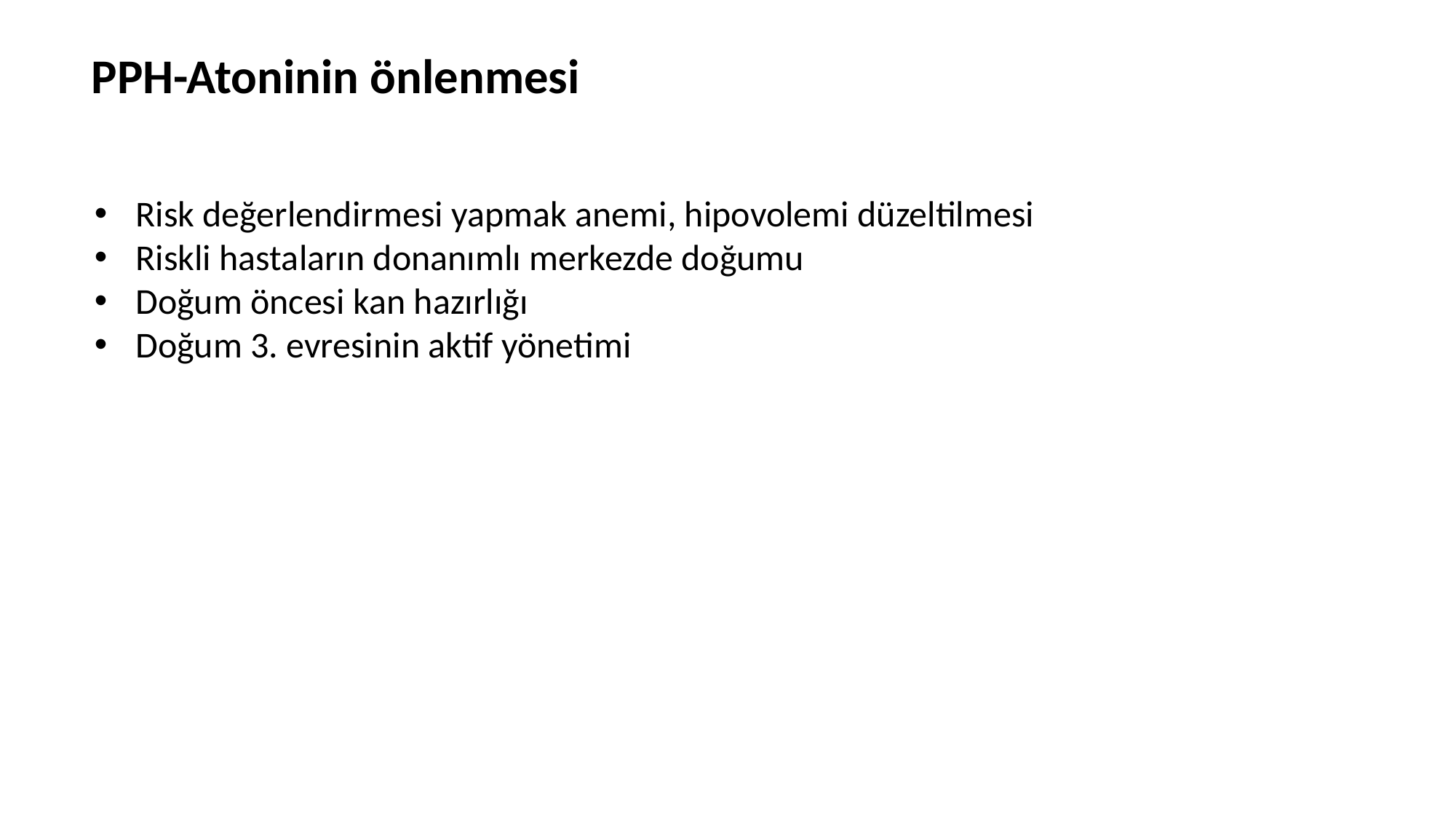

PPH-Atoninin önlenmesi
Risk değerlendirmesi yapmak anemi, hipovolemi düzeltilmesi
Riskli hastaların donanımlı merkezde doğumu
Doğum öncesi kan hazırlığı
Doğum 3. evresinin aktif yönetimi